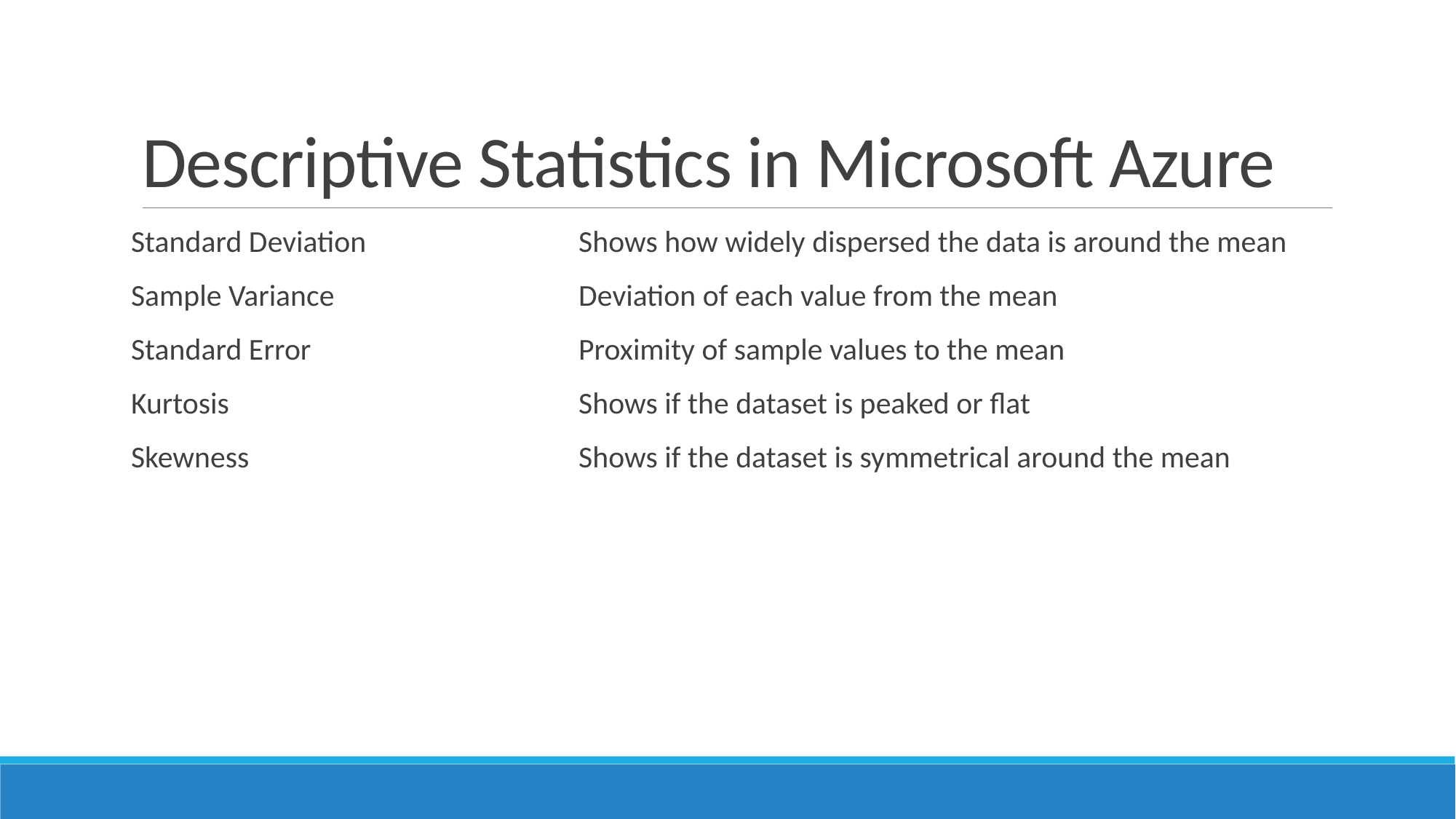

# Descriptive Statistics in Microsoft Azure
Shows how widely dispersed the data is around the mean
Deviation of each value from the mean
Proximity of sample values to the mean
Shows if the dataset is peaked or flat
Shows if the dataset is symmetrical around the mean

Standard Deviation
Sample Variance
Standard Error
Kurtosis
Skewness